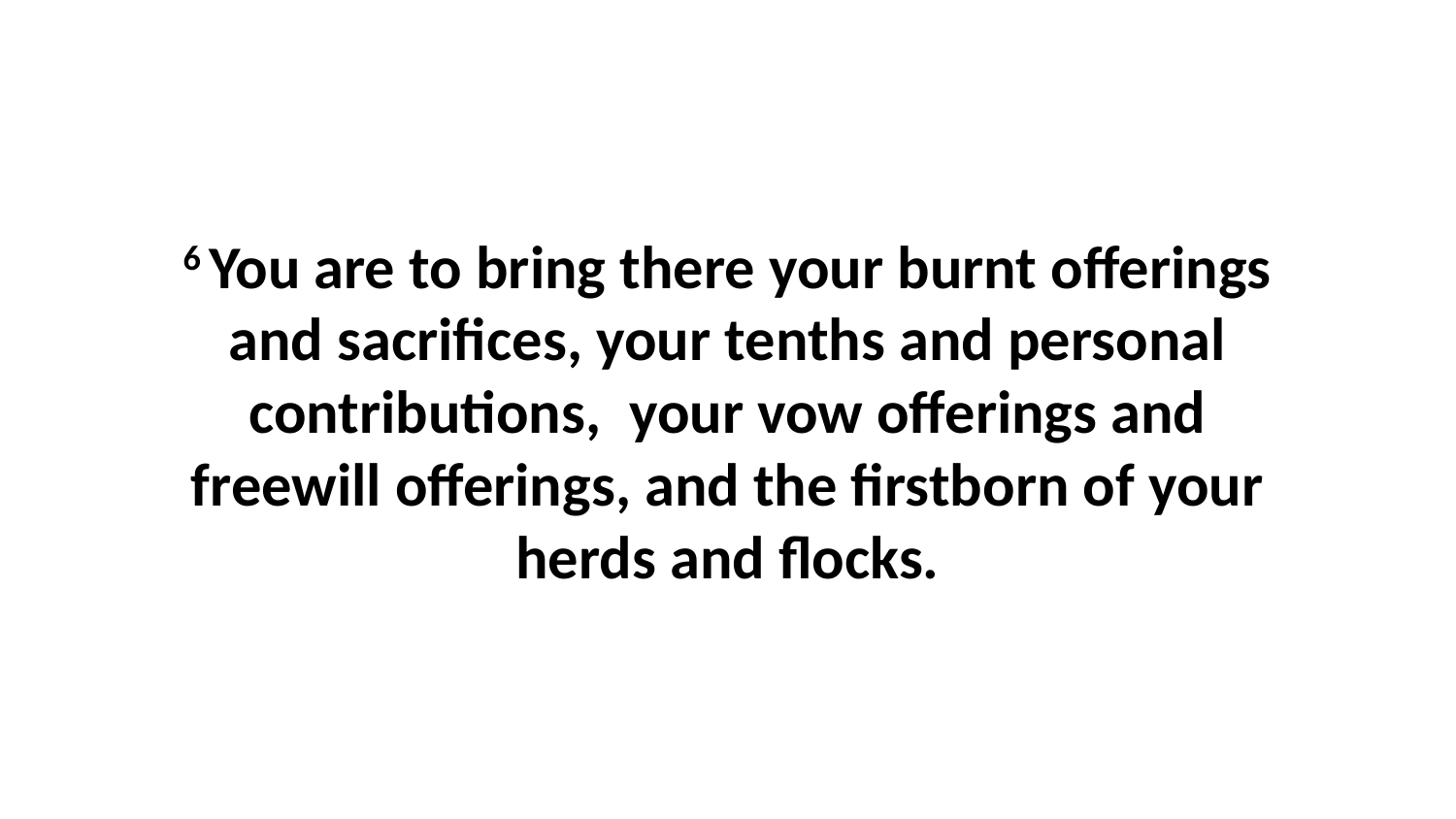

6 You are to bring there your burnt offerings and sacrifices, your tenths and personal contributions,  your vow offerings and freewill offerings, and the firstborn of your herds and flocks.